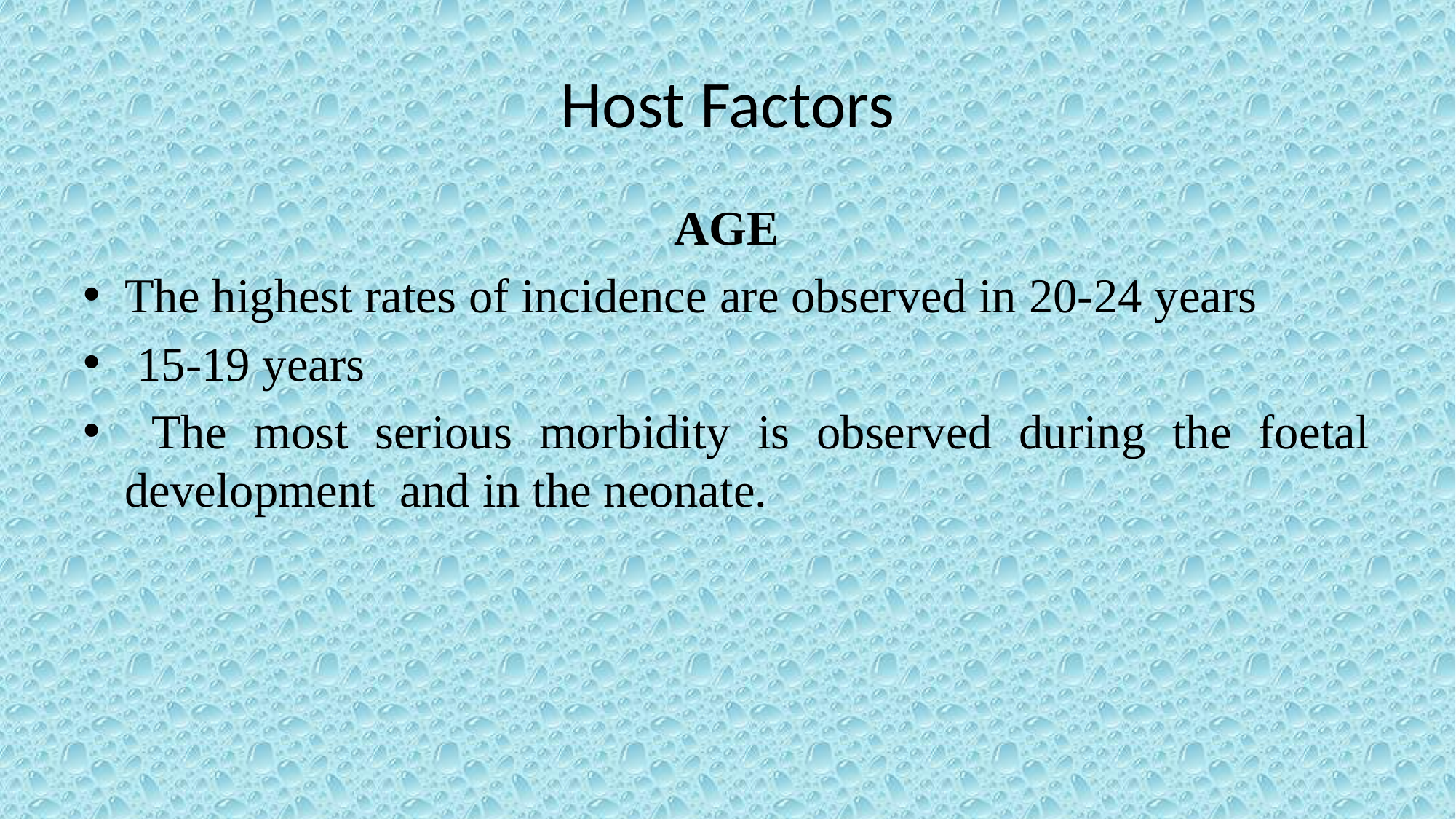

# Host Factors
 AGE
The highest rates of incidence are observed in 20-24 years
 15-19 years
 The most serious morbidity is observed during the foetal development  and in the neonate.